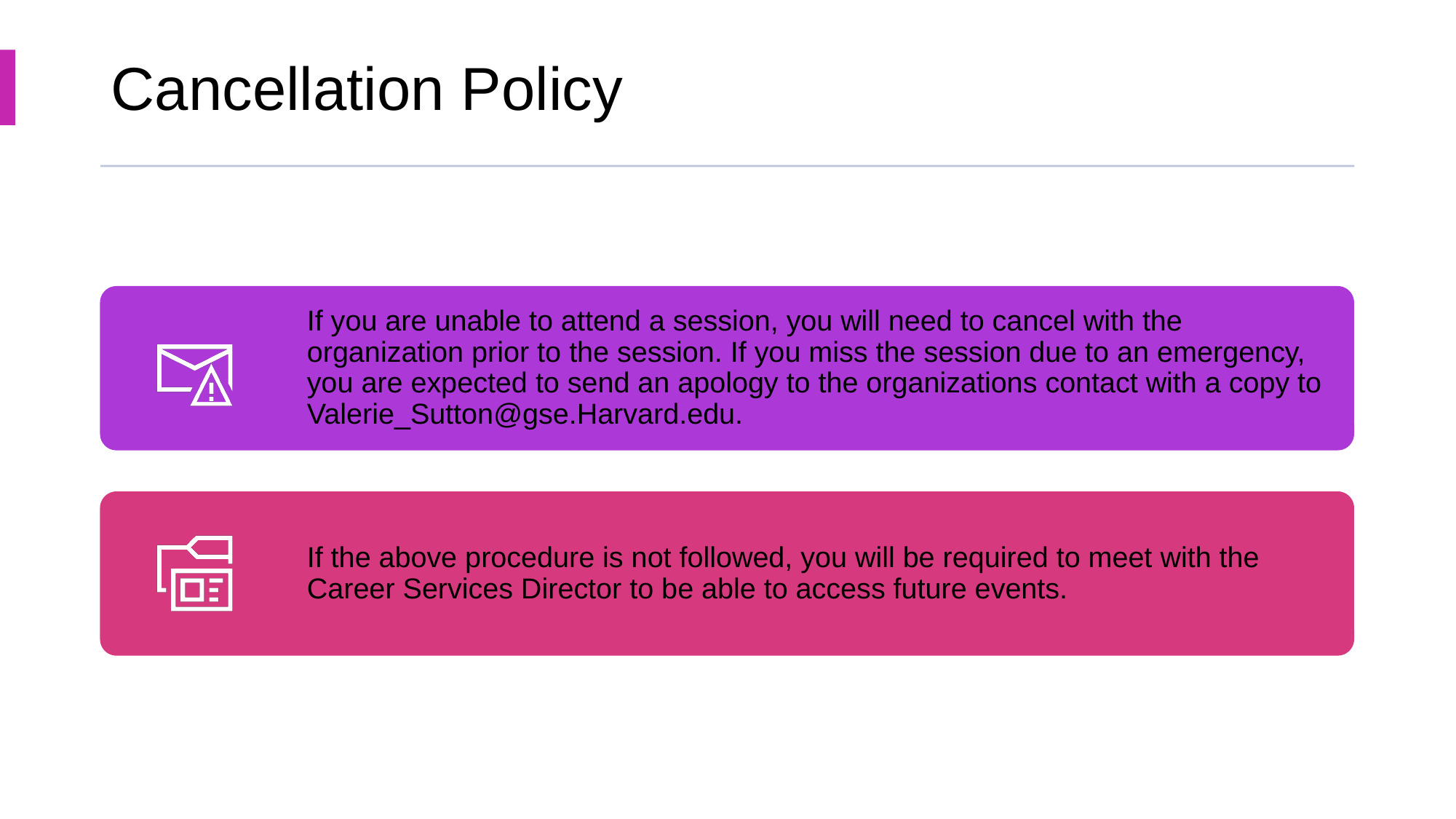

# Cancellation Policy

If you are unable to attend a session, you will need to cancel with the organization prior to the session. If you miss the session due to an emergency, you are expected to send an apology to the organizations contact with a copy to Valerie_Sutton@gse.Harvard.edu.
If the above procedure is not followed, you will be required to meet with the Career Services Director to be able to access future events.